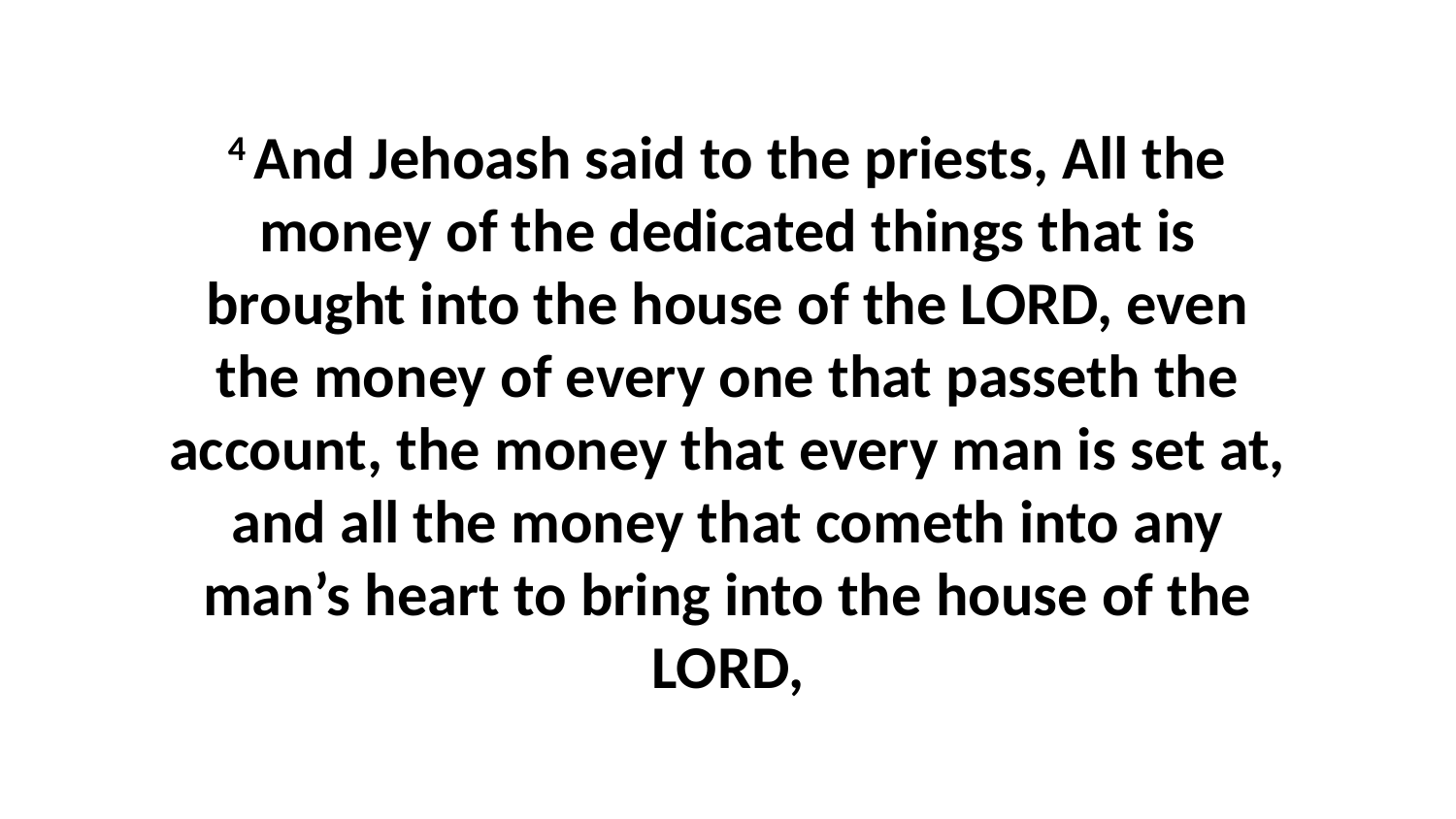

4 And Jehoash said to the priests, All the money of the dedicated things that is brought into the house of the LORD, even the money of every one that passeth the account, the money that every man is set at, and all the money that cometh into any man’s heart to bring into the house of the LORD,